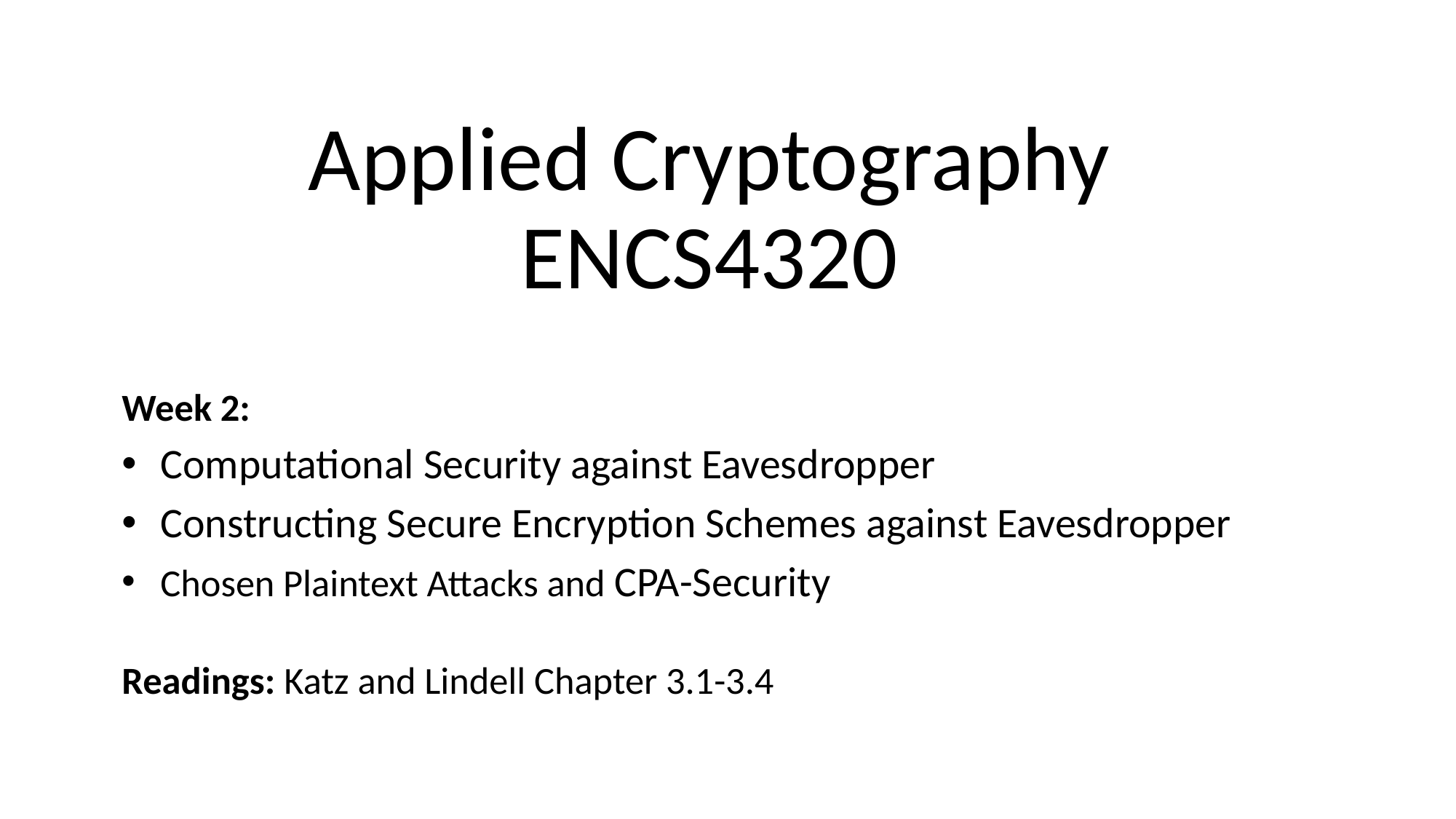

# Applied Cryptography ENCS4320
Week 2:
Computational Security against Eavesdropper
Constructing Secure Encryption Schemes against Eavesdropper
Chosen Plaintext Attacks and CPA-Security

Readings: Katz and Lindell Chapter 3.1-3.4